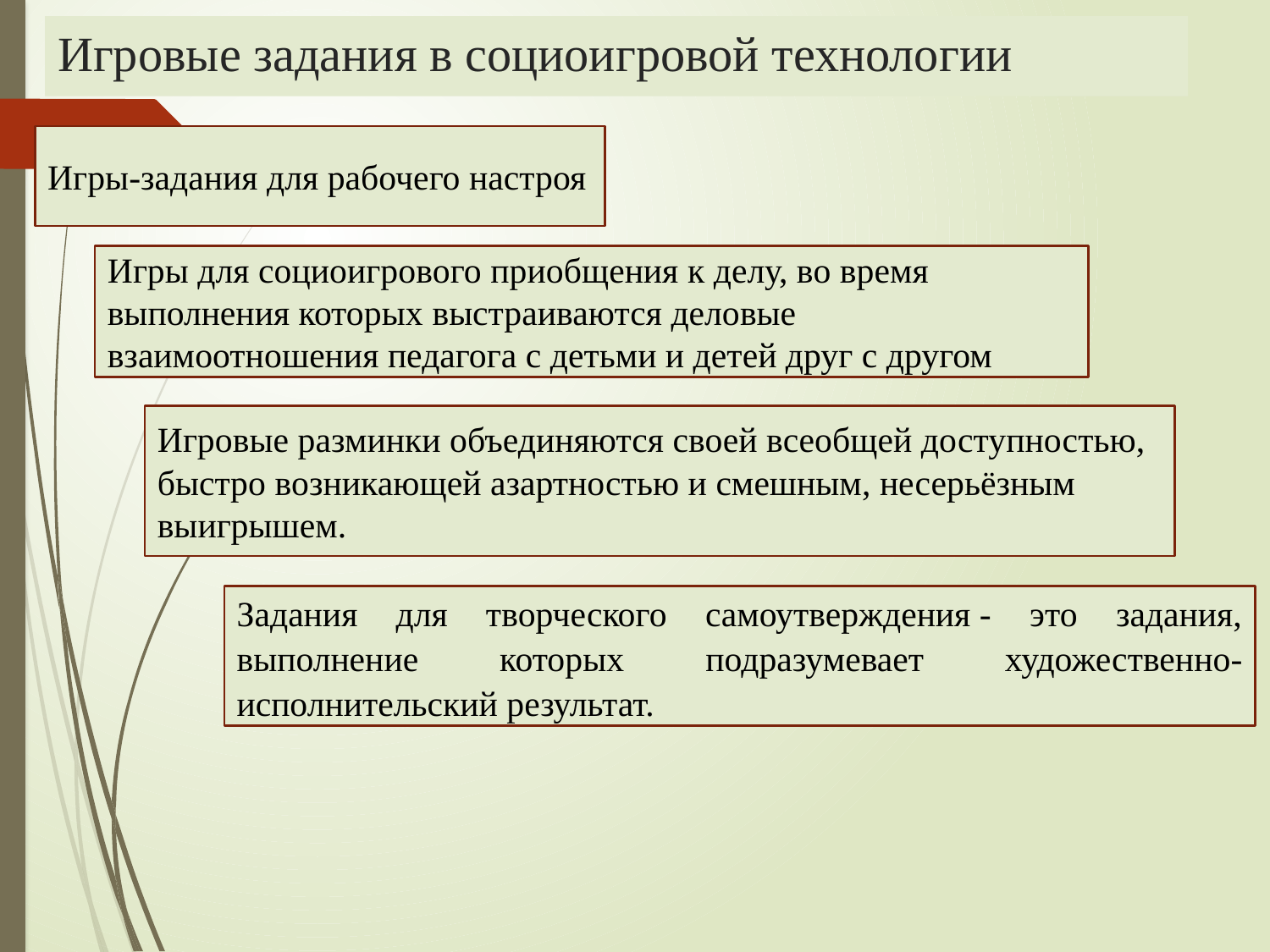

# Игровые задания в социоигровой технологии
Игры-задания для рабочего настроя
Игры для социоигрового приобщения к делу, во время выполнения которых выстраиваются деловые взаимоотношения педагога с детьми и детей друг с другом
Игровые разминки объединяются своей всеобщей доступностью, быстро возникающей азартностью и смешным, несерьёзным выигрышем.
Задания для творческого самоутверждения - это задания, выполнение которых подразумевает художественно-исполнительский результат.